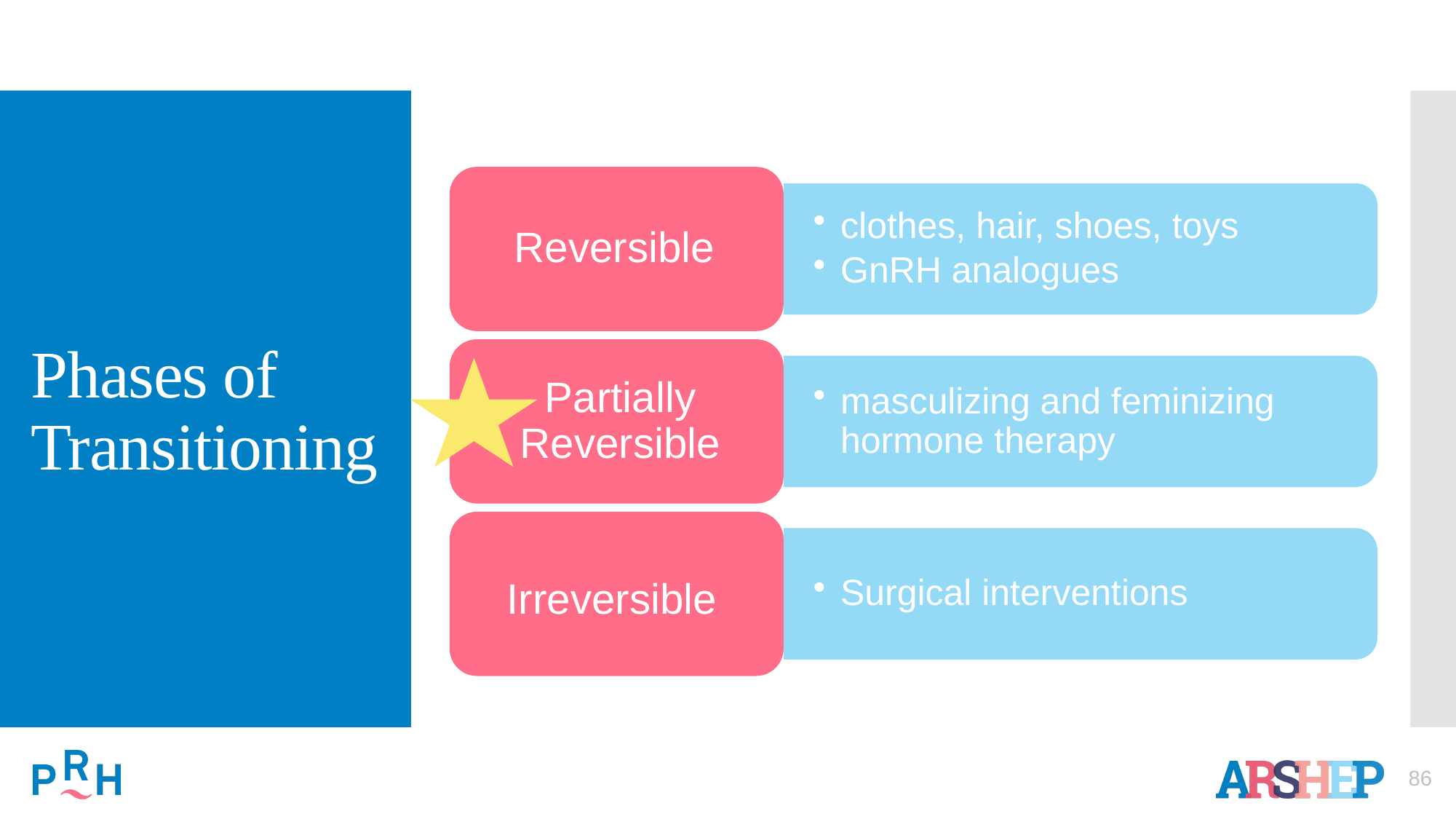

# Phases of Transitioning
clothes, hair, shoes, toys
GnRH analogues
Reversible
masculizing and feminizing hormone therapy
Partially Reversible
Surgical interventions
Irreversible

86